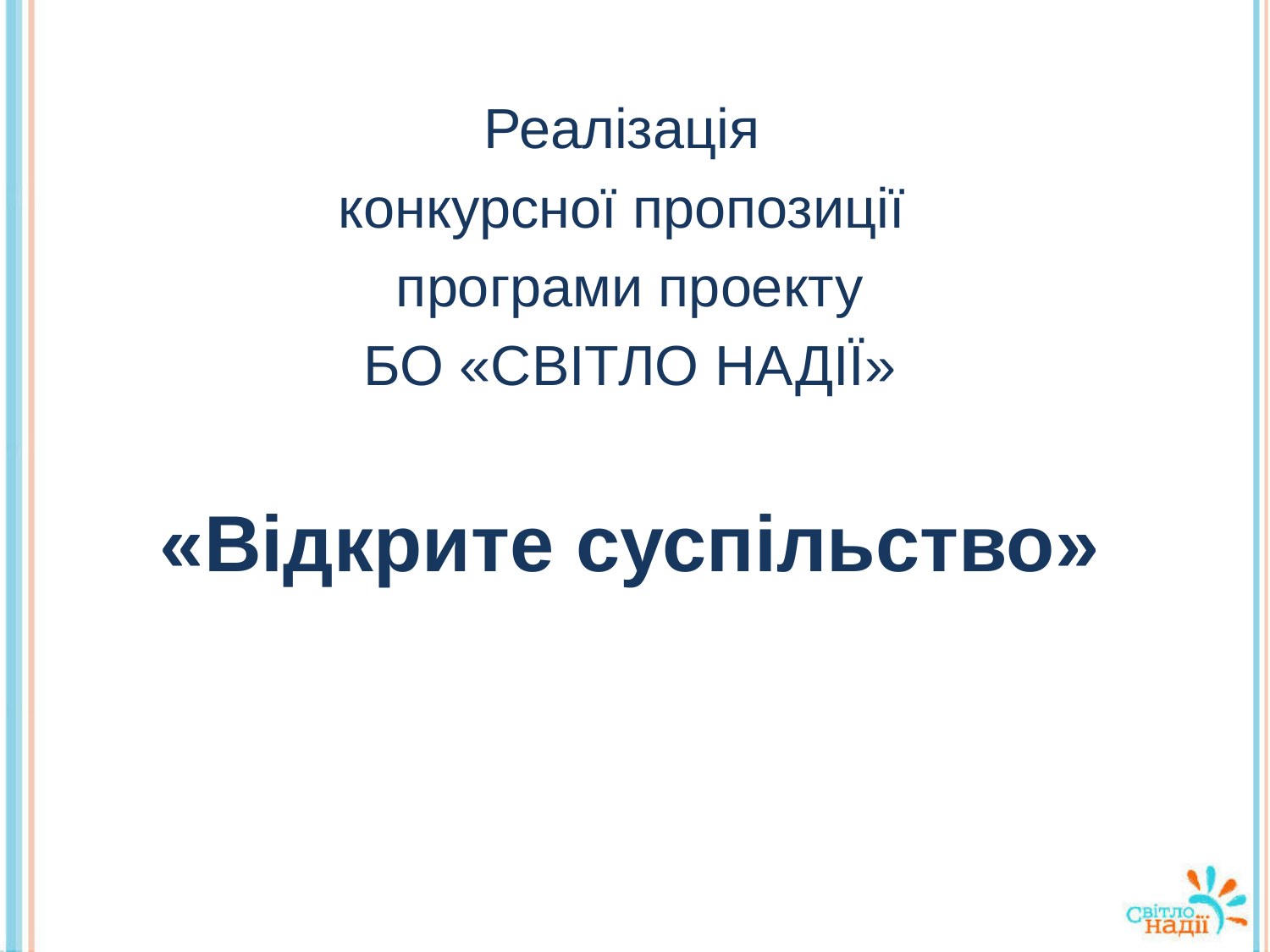

Реалізація
конкурсної пропозиції
програми проекту
БО «СВІТЛО НАДІЇ»

«Відкрите суспільство»